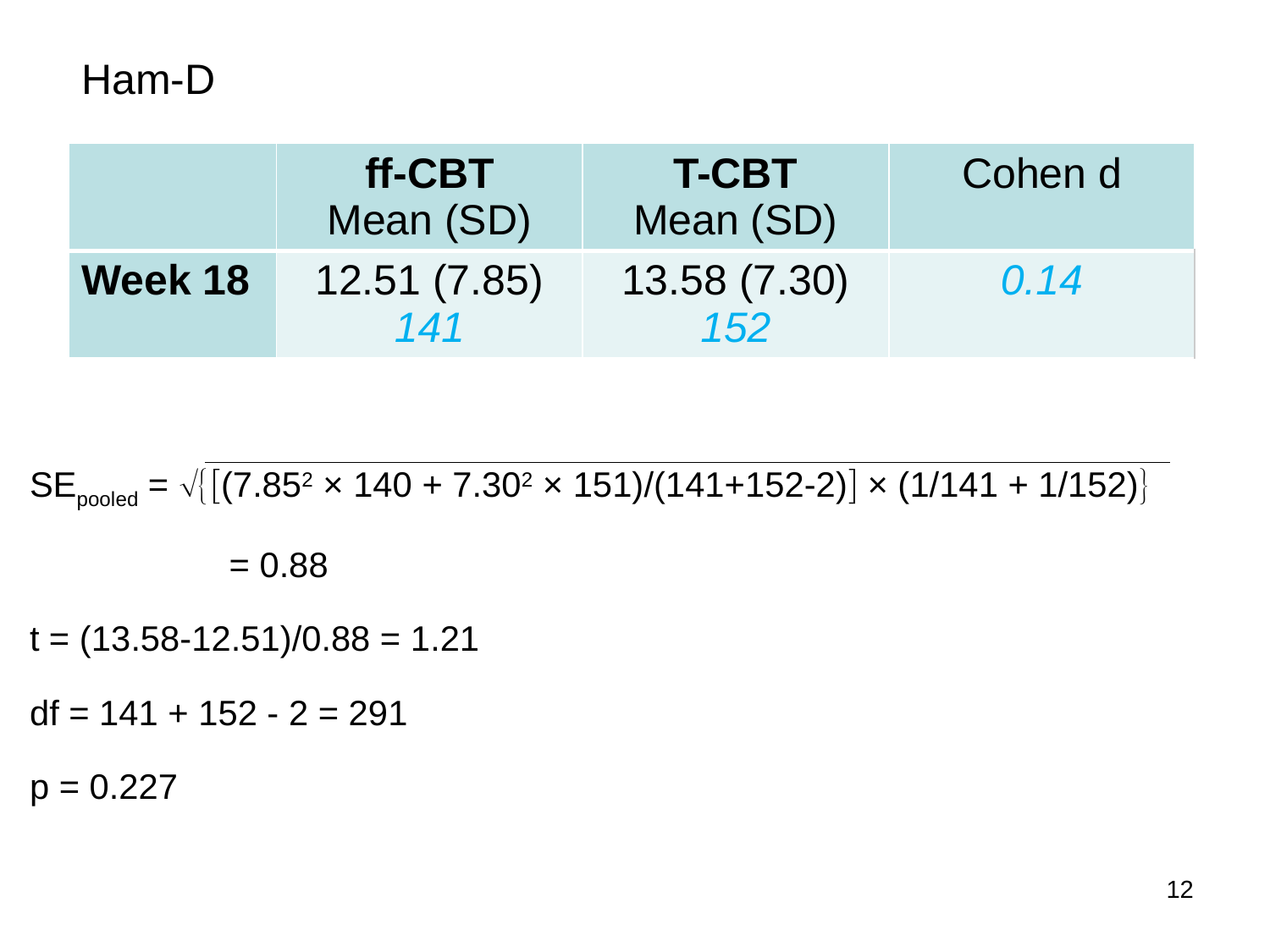

Ham-D
|  | ff-CBT Mean (SD) | T-CBT Mean (SD) | Cohen d |
| --- | --- | --- | --- |
| Week 18 | 12.51 (7.85) 141 | 13.58 (7.30) 152 | 0.14 |
SEpooled = √{[(7.852 × 140 + 7.302 × 151)/(141+152-2)] × (1/141 + 1/152)}
	= 0.88
t = (13.58-12.51)/0.88 = 1.21
df = 141 + 152 - 2 = 291
p = 0.227
12